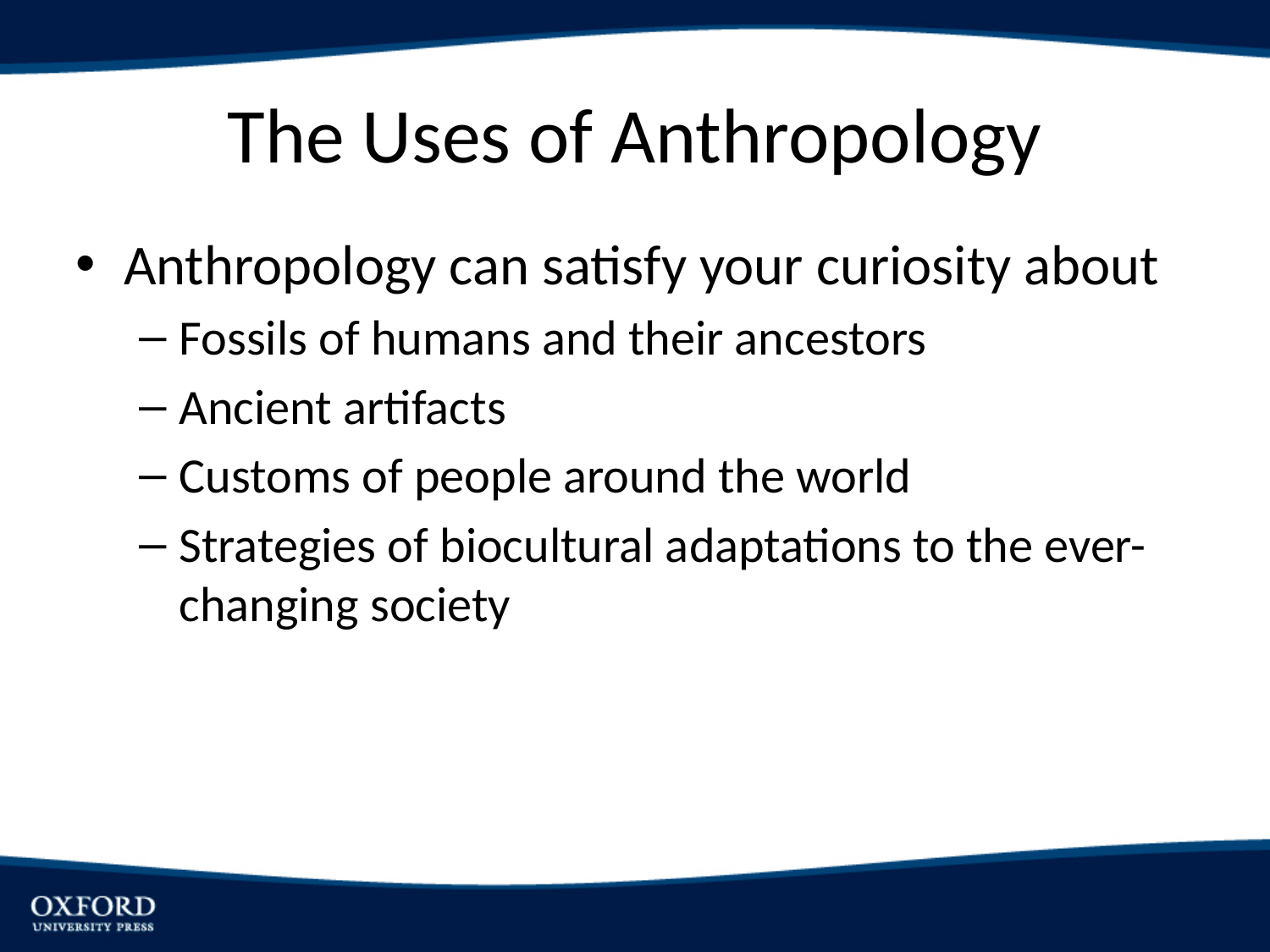

# The Uses of Anthropology
Anthropology can satisfy your curiosity about
Fossils of humans and their ancestors
Ancient artifacts
Customs of people around the world
Strategies of biocultural adaptations to the ever-changing society